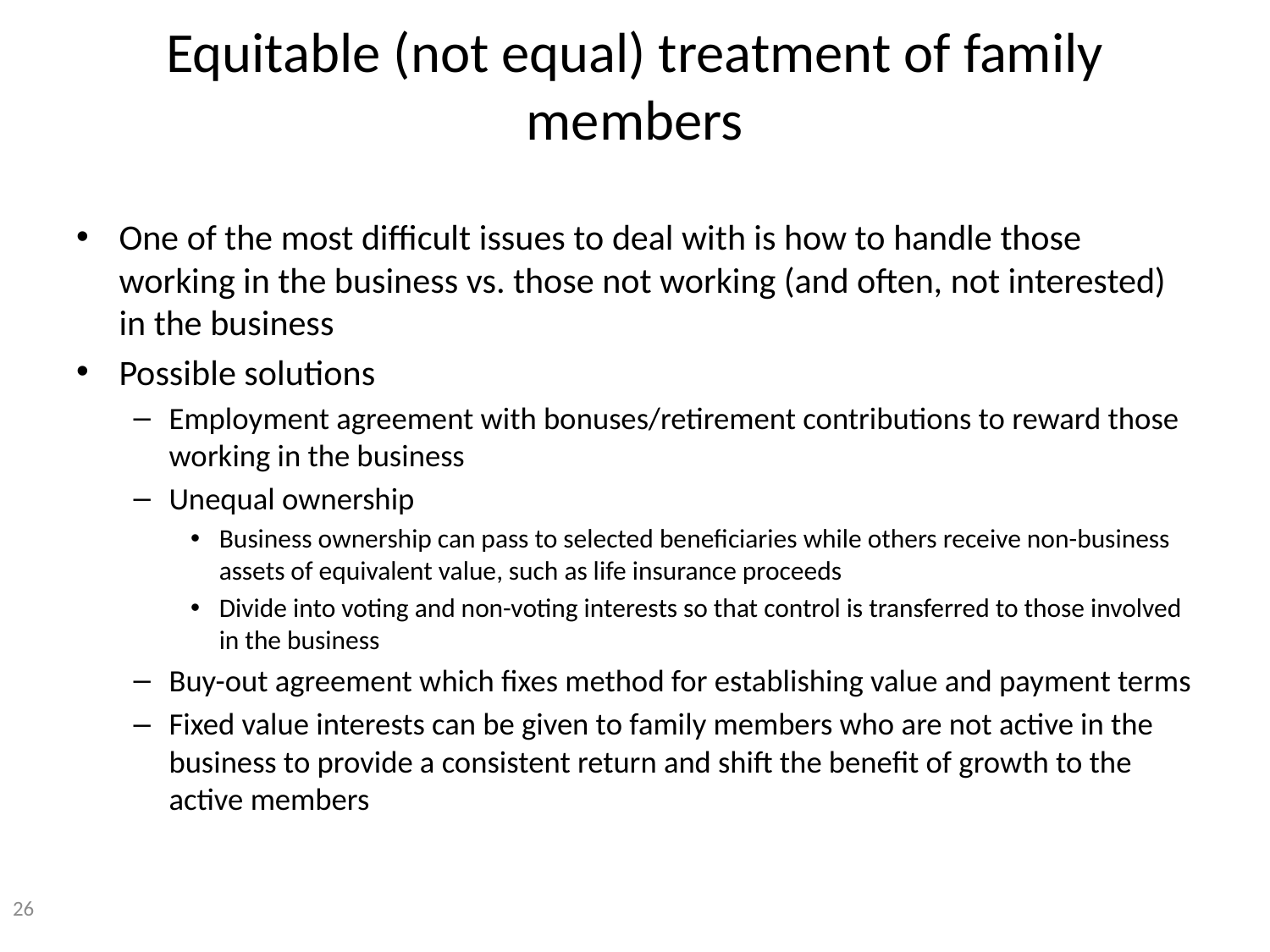

# Equitable (not equal) treatment of family members

One of the most difficult issues to deal with is how to handle those working in the business vs. those not working (and often, not interested) in the business
Possible solutions
Employment agreement with bonuses/retirement contributions to reward those working in the business
Unequal ownership
Business ownership can pass to selected beneficiaries while others receive non-business assets of equivalent value, such as life insurance proceeds
Divide into voting and non-voting interests so that control is transferred to those involved in the business
Buy-out agreement which fixes method for establishing value and payment terms
Fixed value interests can be given to family members who are not active in the business to provide a consistent return and shift the benefit of growth to the active members

26